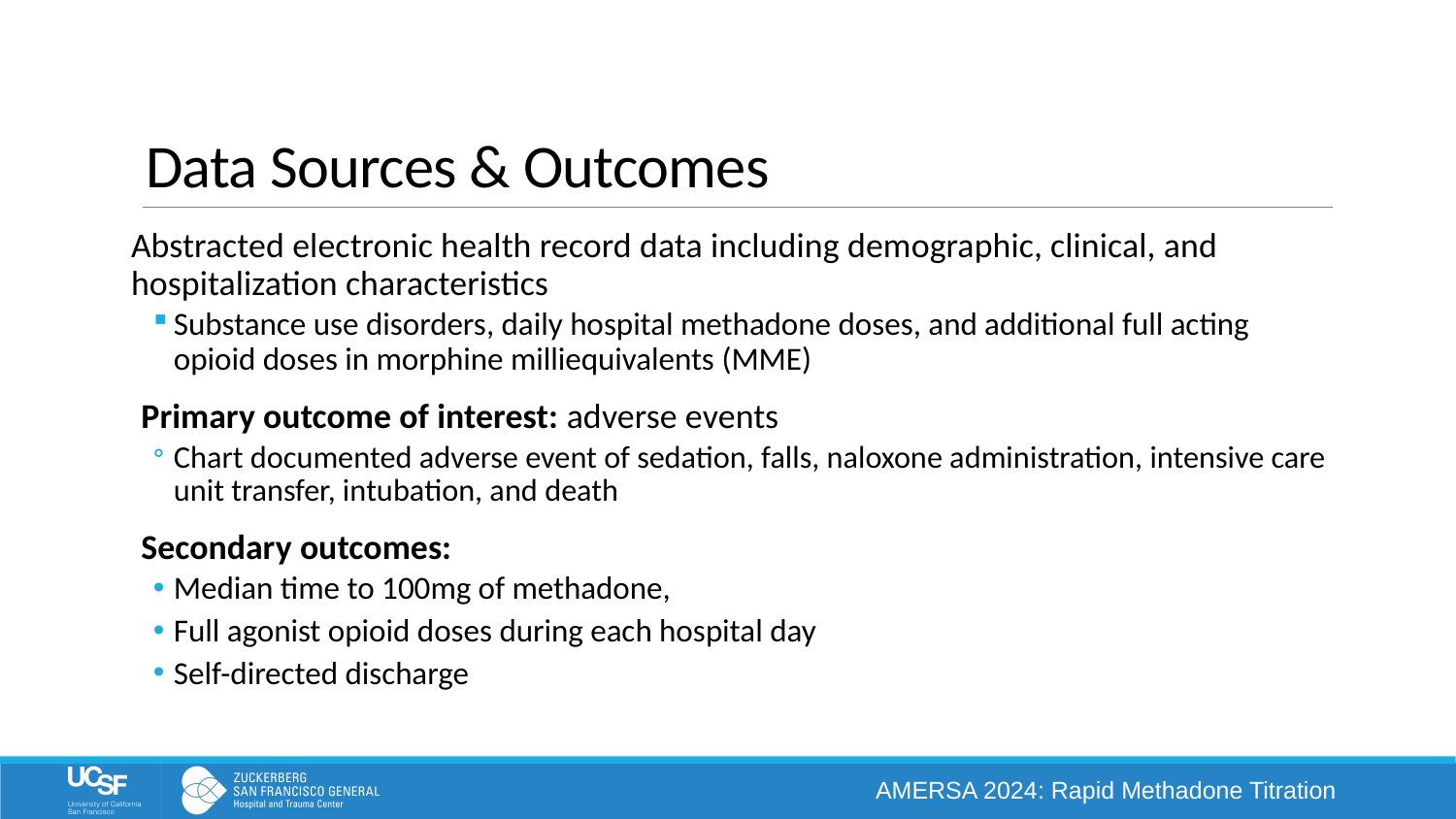

# Data Sources & Outcomes
Abstracted electronic health record data including demographic, clinical, and hospitalization characteristics
Substance use disorders, daily hospital methadone doses, and additional full acting opioid doses in morphine milliequivalents (MME)
Primary outcome of interest: adverse events
Chart documented adverse event of sedation, falls, naloxone administration, intensive care unit transfer, intubation, and death
Secondary outcomes:
Median time to 100mg of methadone,
Full agonist opioid doses during each hospital day
Self-directed discharge